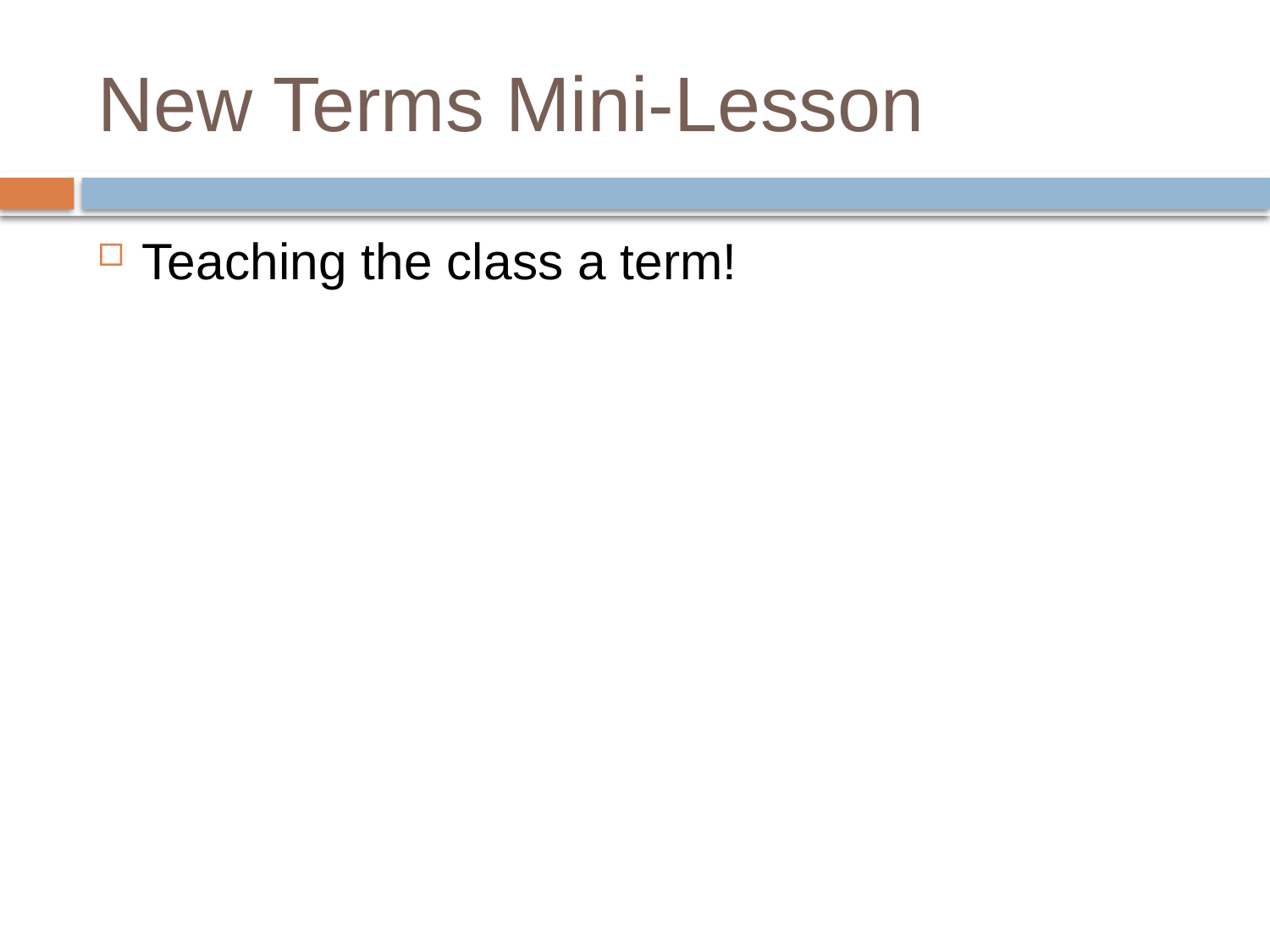

# New Terms Mini-Lesson
Teaching the class a term!